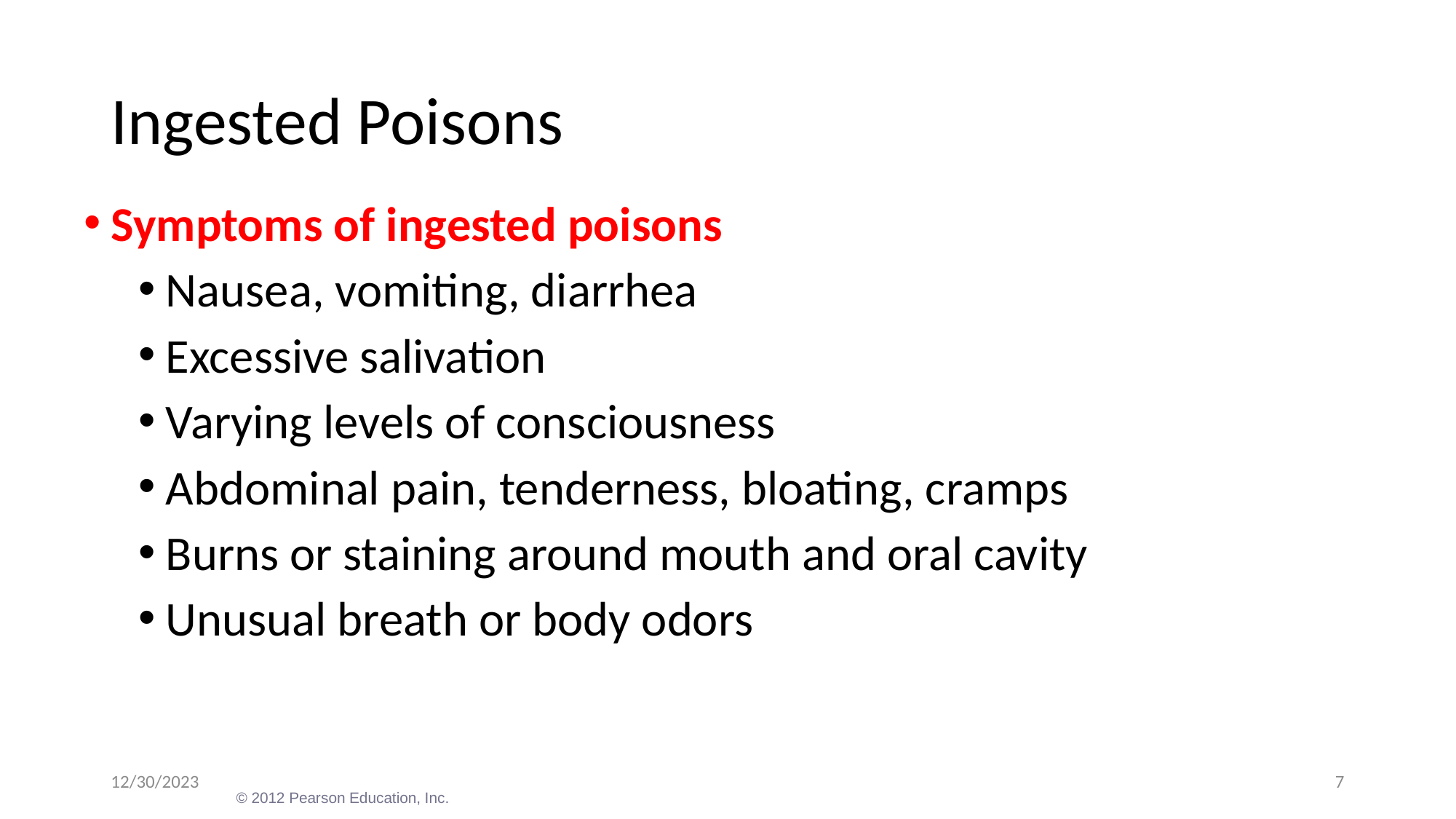

# Ingested Poisons
Symptoms of ingested poisons
Nausea, vomiting, diarrhea
Excessive salivation
Varying levels of consciousness
Abdominal pain, tenderness, bloating, cramps
Burns or staining around mouth and oral cavity
Unusual breath or body odors
12/30/2023
7
© 2012 Pearson Education, Inc.